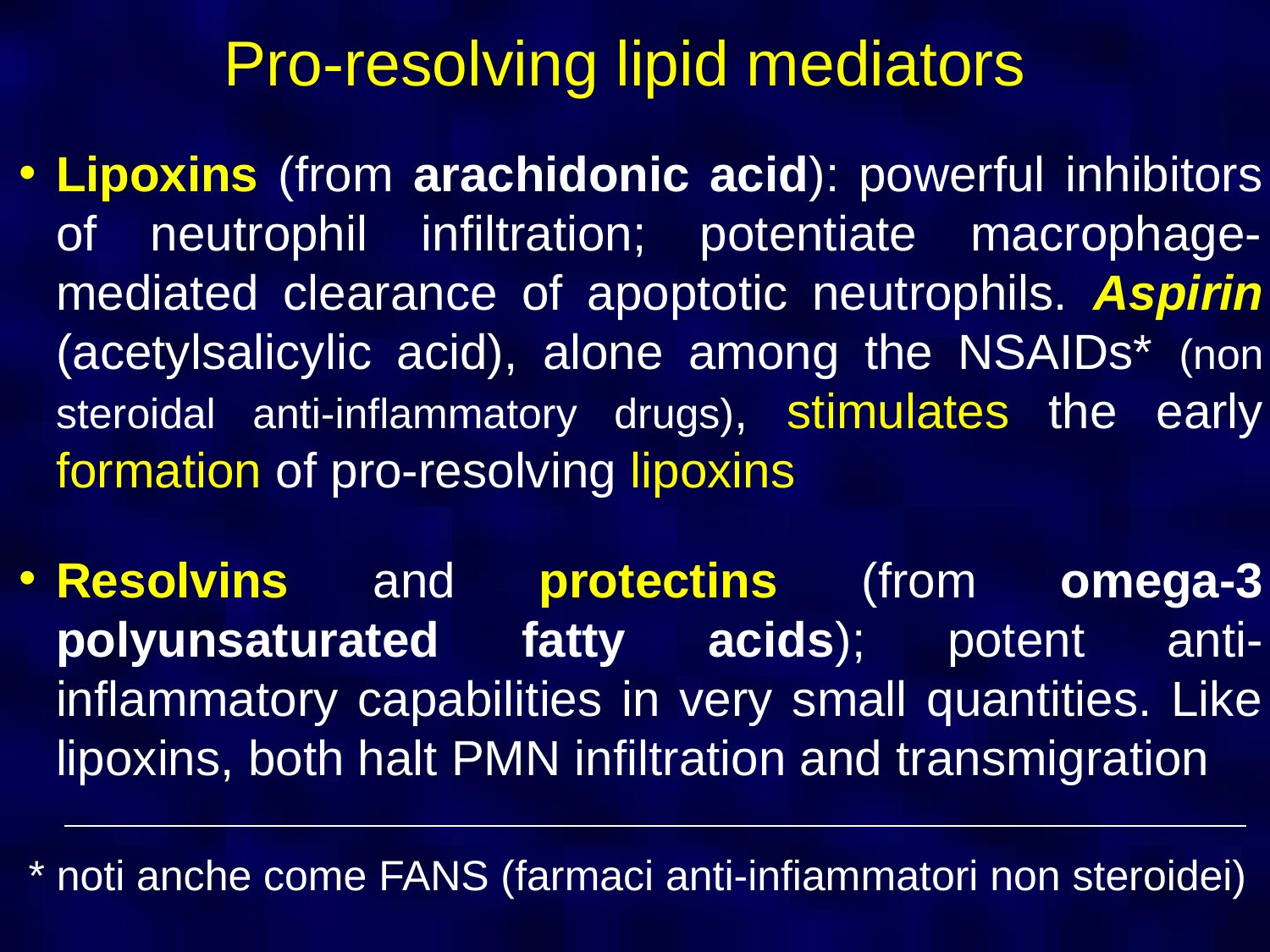

Pro-resolving lipid mediators
Lipoxins (from arachidonic acid): powerful inhibitors of neutrophil infiltration; potentiate macrophage-mediated clearance of apoptotic neutrophils. Aspirin (acetylsalicylic acid), alone among the NSAIDs* (non steroidal anti-inflammatory drugs), stimulates the early formation of pro-resolving lipoxins

Resolvins and protectins (from omega-3 polyunsaturated fatty acids); potent anti-inflammatory capabilities in very small quantities. Like lipoxins, both halt PMN infiltration and transmigration

* noti anche come FANS (farmaci anti-infiammatori non steroidei)